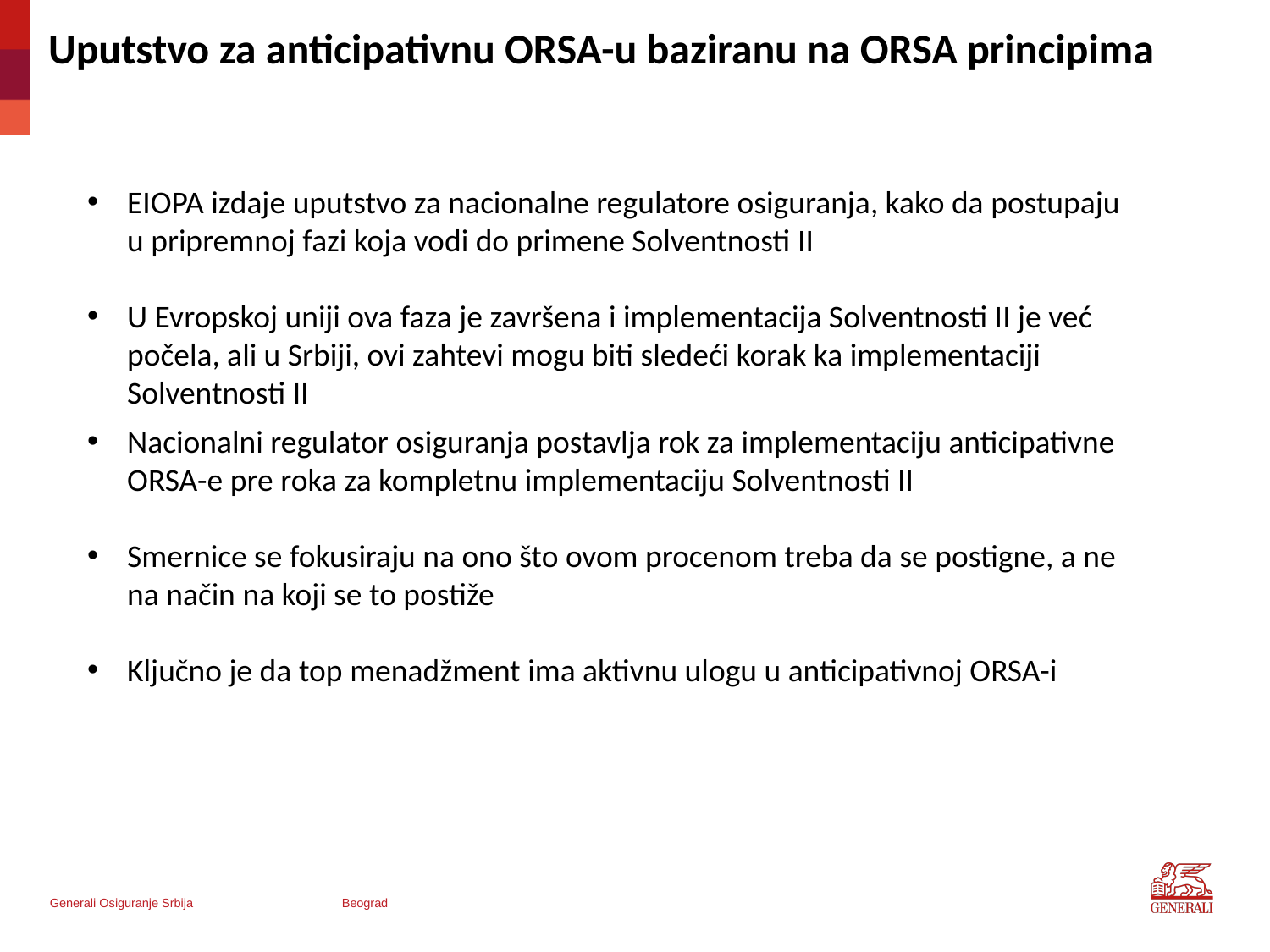

# Uputstvo za anticipativnu ORSA-u baziranu na ORSA principima

EIOPA izdaje uputstvo za nacionalne regulatore osiguranja, kako da postupaju u pripremnoj fazi koja vodi do primene Solventnosti II

U Evropskoj uniji ova faza je završena i implementacija Solventnosti II je već počela, ali u Srbiji, ovi zahtevi mogu biti sledeći korak ka implementaciji Solventnosti II
Nacionalni regulator osiguranja postavlja rok za implementaciju anticipativne ORSA-e pre roka za kompletnu implementaciju Solventnosti II

Smernice se fokusiraju na ono što ovom procenom treba da se postigne, a ne na način na koji se to postiže

Ključno je da top menadžment ima aktivnu ulogu u anticipativnoj ORSA-i